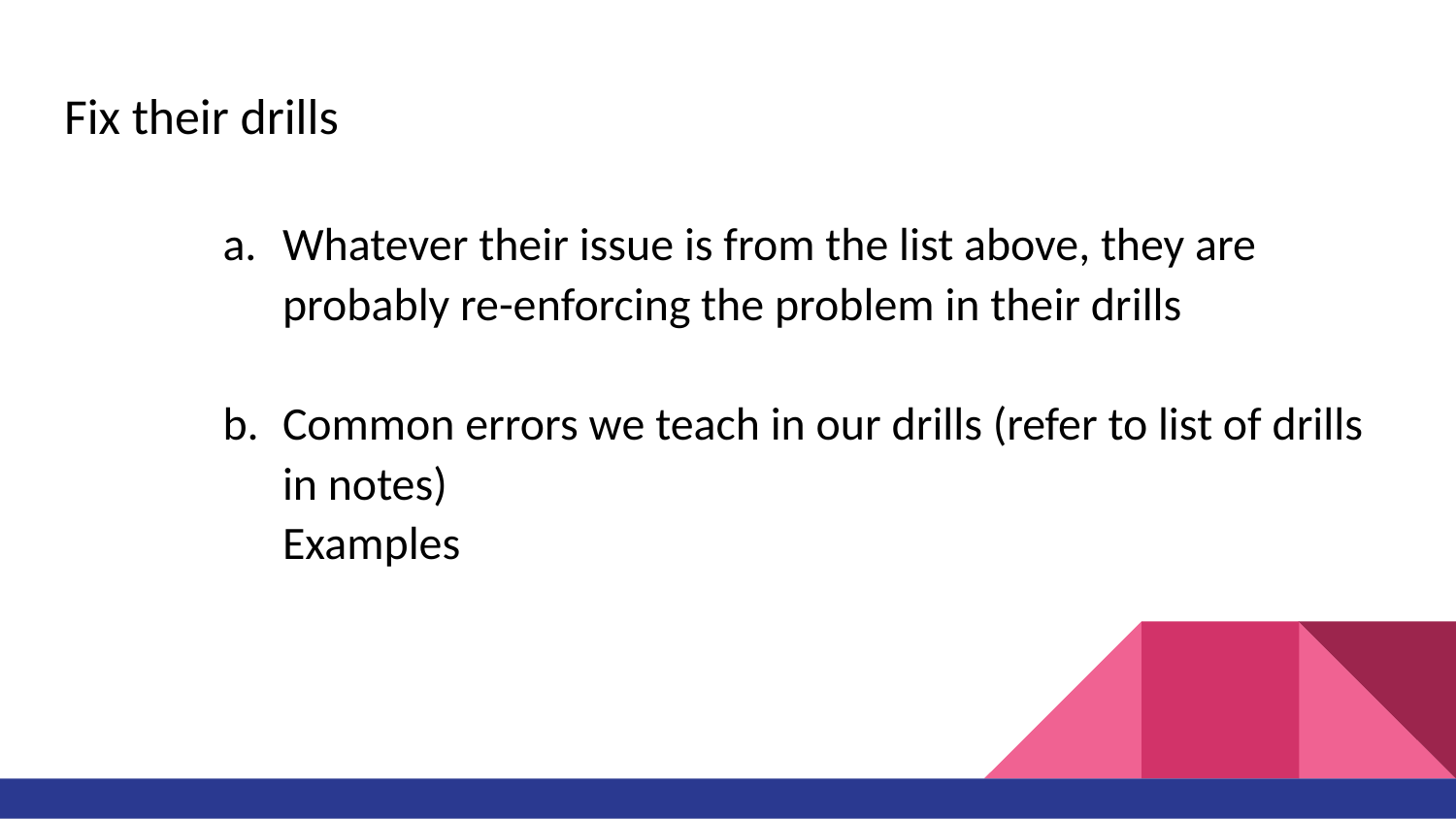

# Fix their drills

Whatever their issue is from the list above, they are probably re-enforcing the problem in their drills

Common errors we teach in our drills (refer to list of drills in notes)
Examples